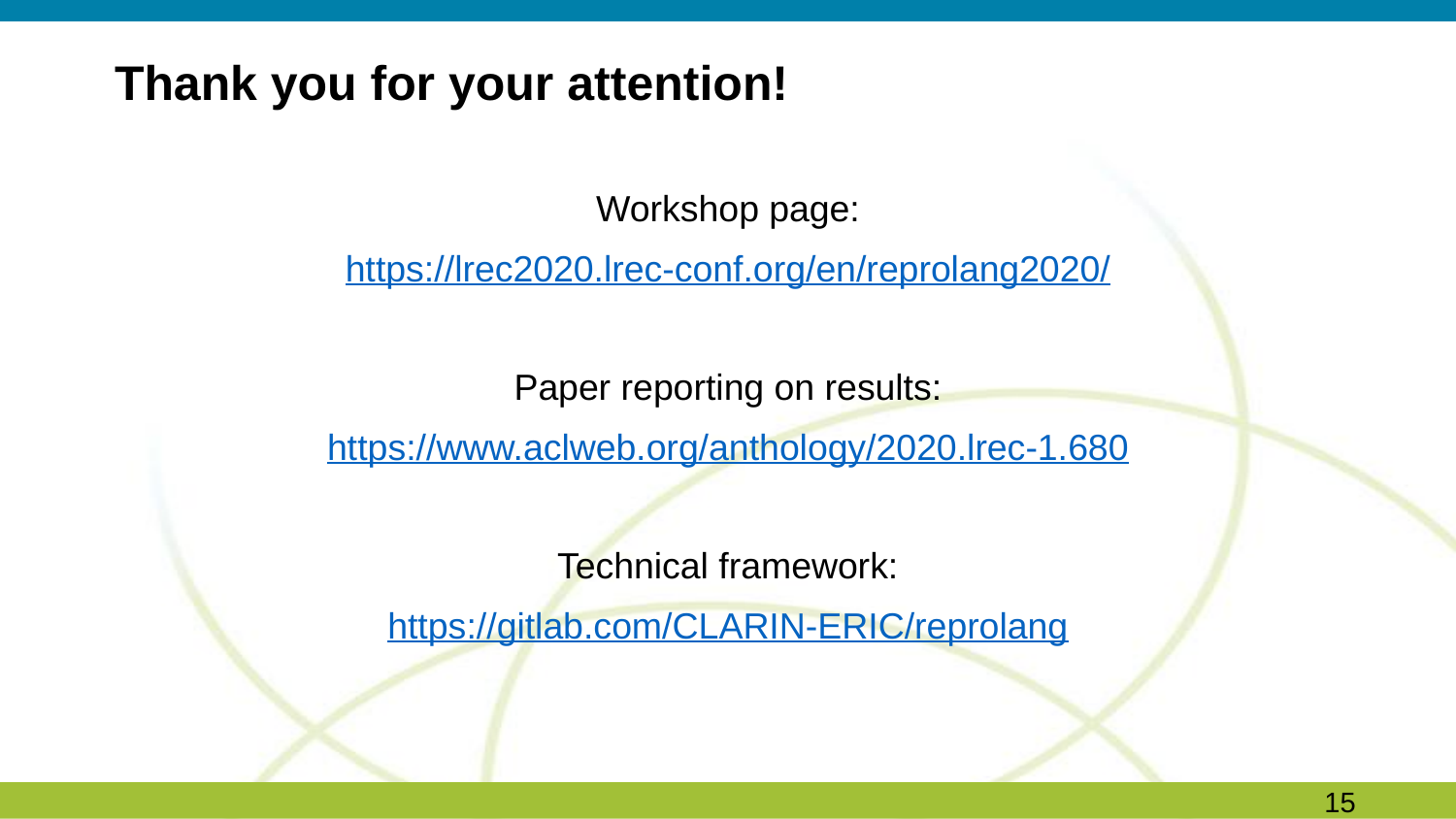

# Thank you for your attention!
Workshop page:
https://lrec2020.lrec-conf.org/en/reprolang2020/

Paper reporting on results:
https://www.aclweb.org/anthology/2020.lrec-1.680

Technical framework:
https://gitlab.com/CLARIN-ERIC/reprolang

15